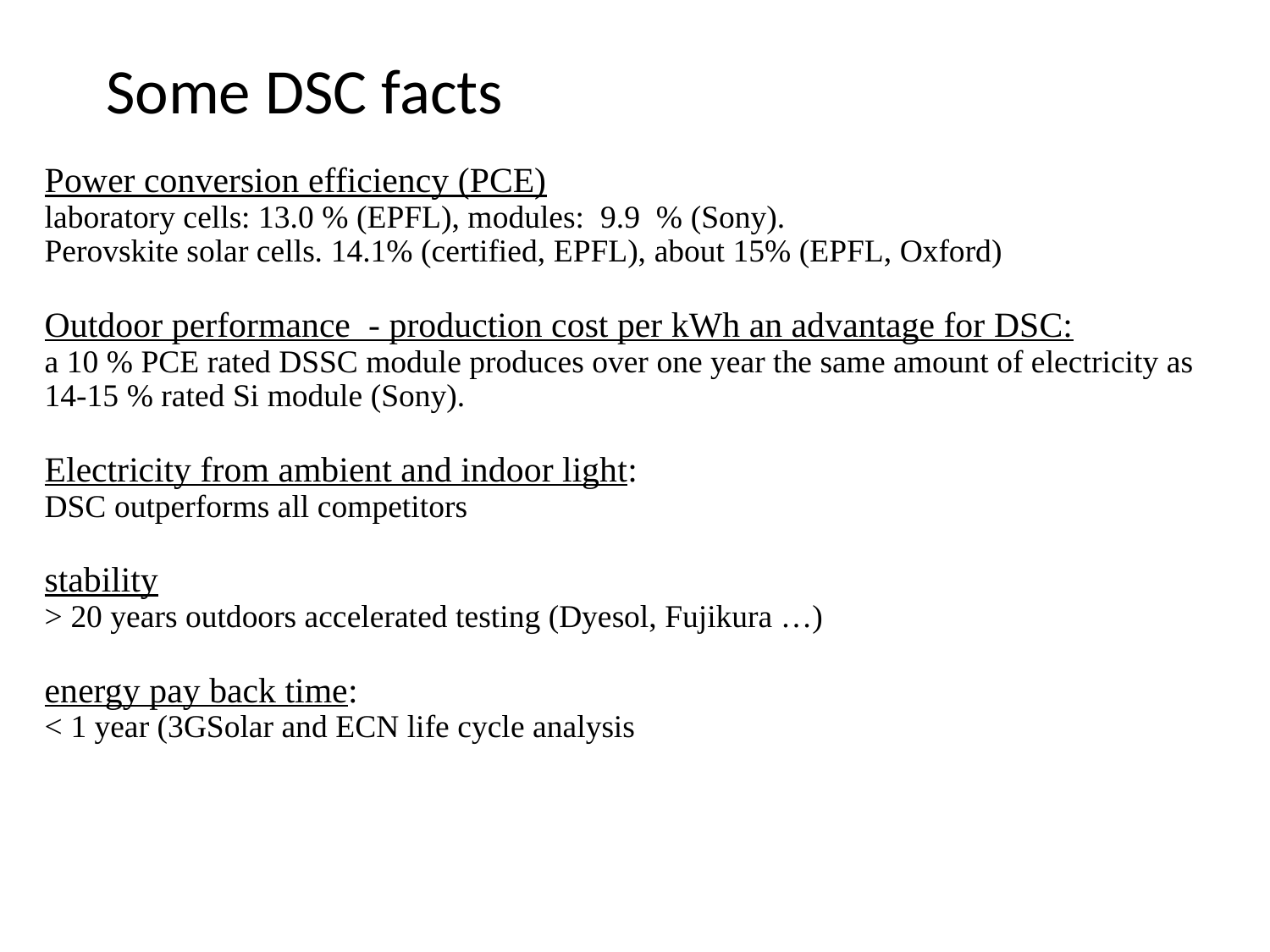

Some DSC facts
Power conversion efficiency (PCE)
laboratory cells: 13.0 % (EPFL), modules:  9.9  % (Sony).
Perovskite solar cells. 14.1% (certified, EPFL), about 15% (EPFL, Oxford)

Outdoor performance  - production cost per kWh an advantage for DSC:
a 10 % PCE rated DSSC module produces over one year the same amount of electricity as 14-15 % rated Si module (Sony).

Electricity from ambient and indoor light:
DSC outperforms all competitors

stability
> 20 years outdoors accelerated testing (Dyesol, Fujikura …)

energy pay back time:
< 1 year (3GSolar and ECN life cycle analysis